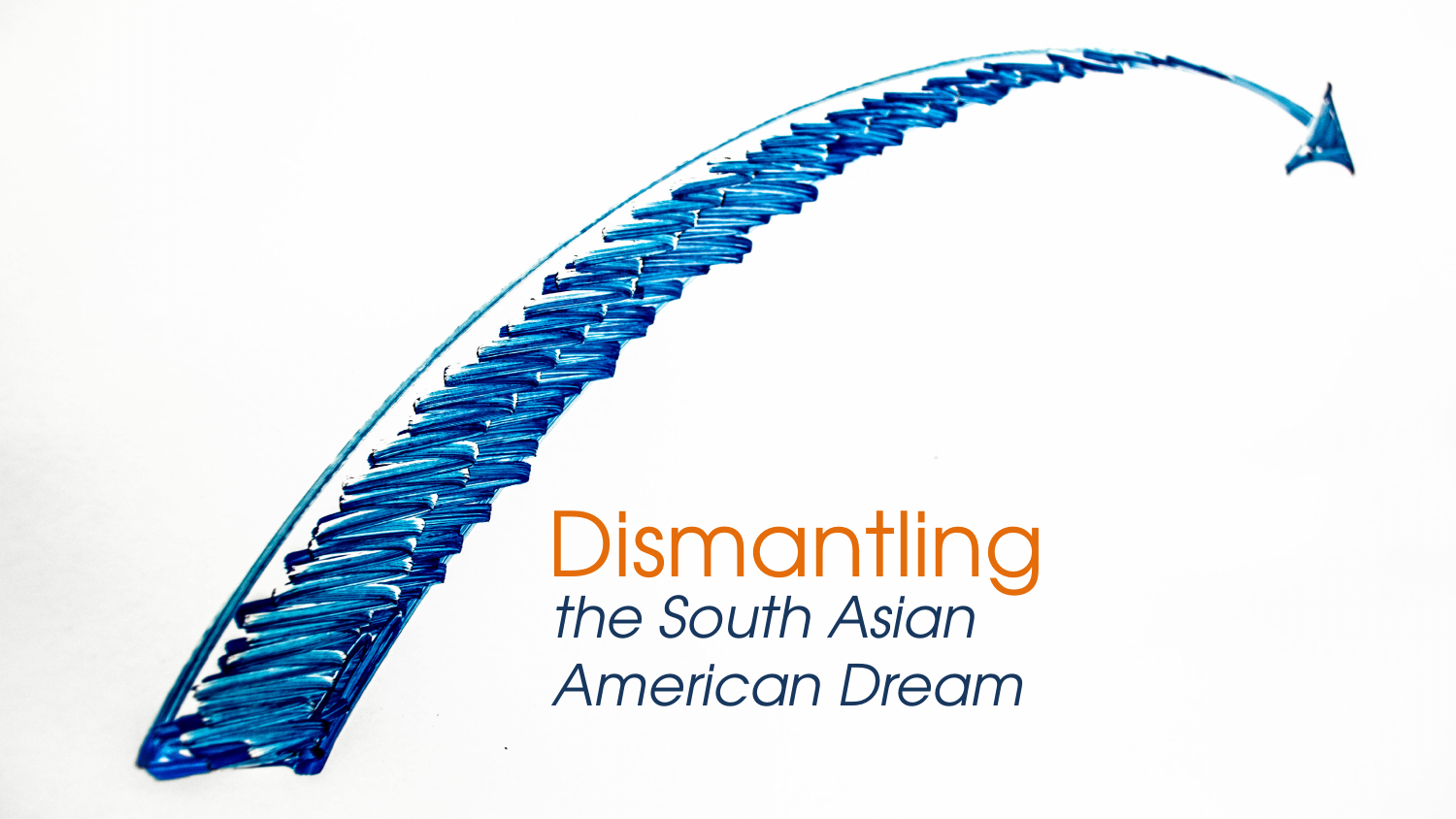

# Dismantling
the South Asian American Dream